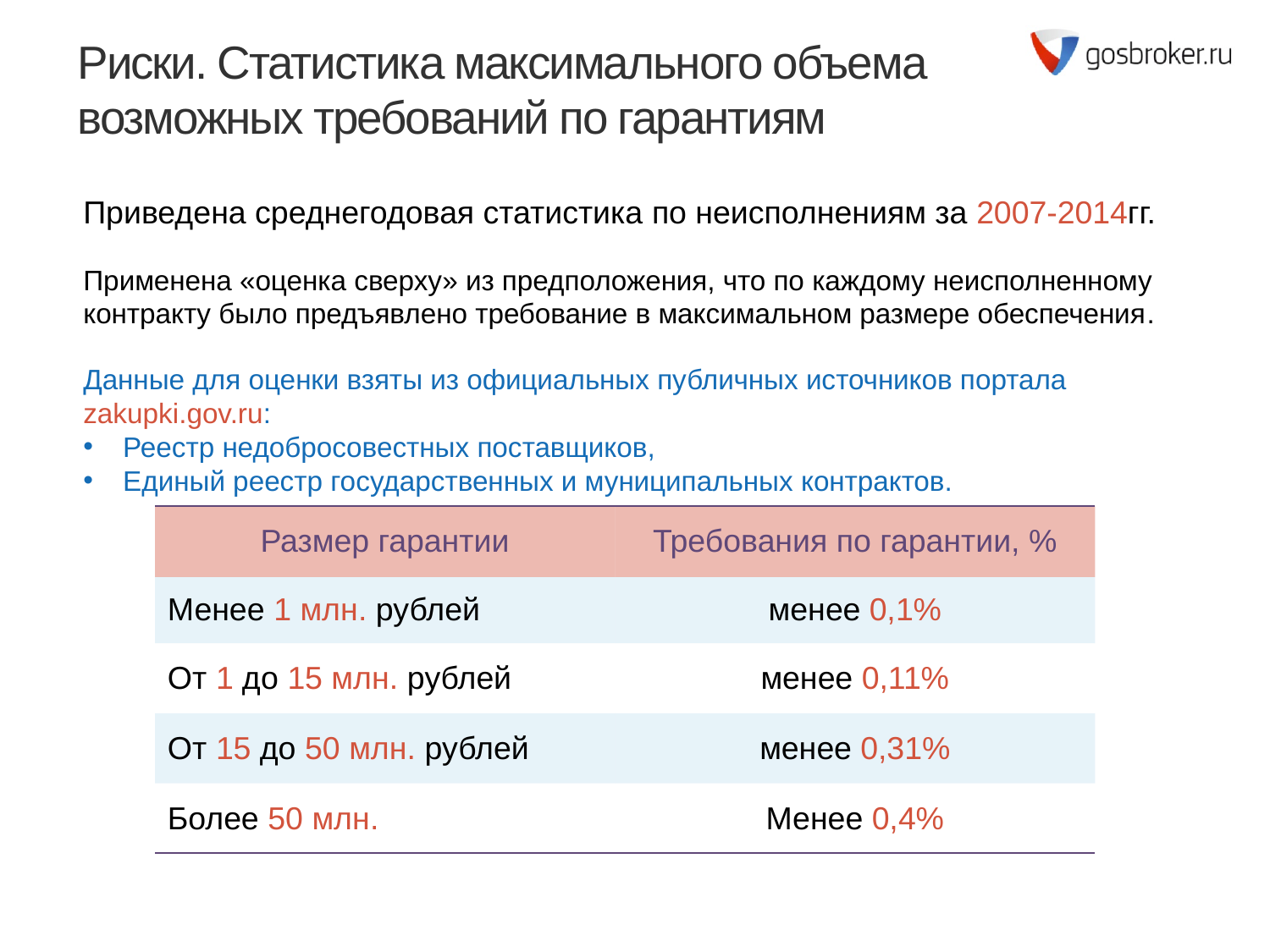

# Риски. Статистика максимального объема возможных требований по гарантиям
Приведена среднегодовая статистика по неисполнениям за 2007-2014гг.
Применена «оценка сверху» из предположения, что по каждому неисполненному контракту было предъявлено требование в максимальном размере обеспечения.
Данные для оценки взяты из официальных публичных источников портала zakupki.gov.ru:
Реестр недобросовестных поставщиков,
Единый реестр государственных и муниципальных контрактов.
| Размер гарантии | Требования по гарантии, % |
| --- | --- |
| Менее 1 млн. рублей | менее 0,1% |
| От 1 до 15 млн. рублей | менее 0,11% |
| От 15 до 50 млн. рублей | менее 0,31% |
| Более 50 млн. | Менее 0,4% |